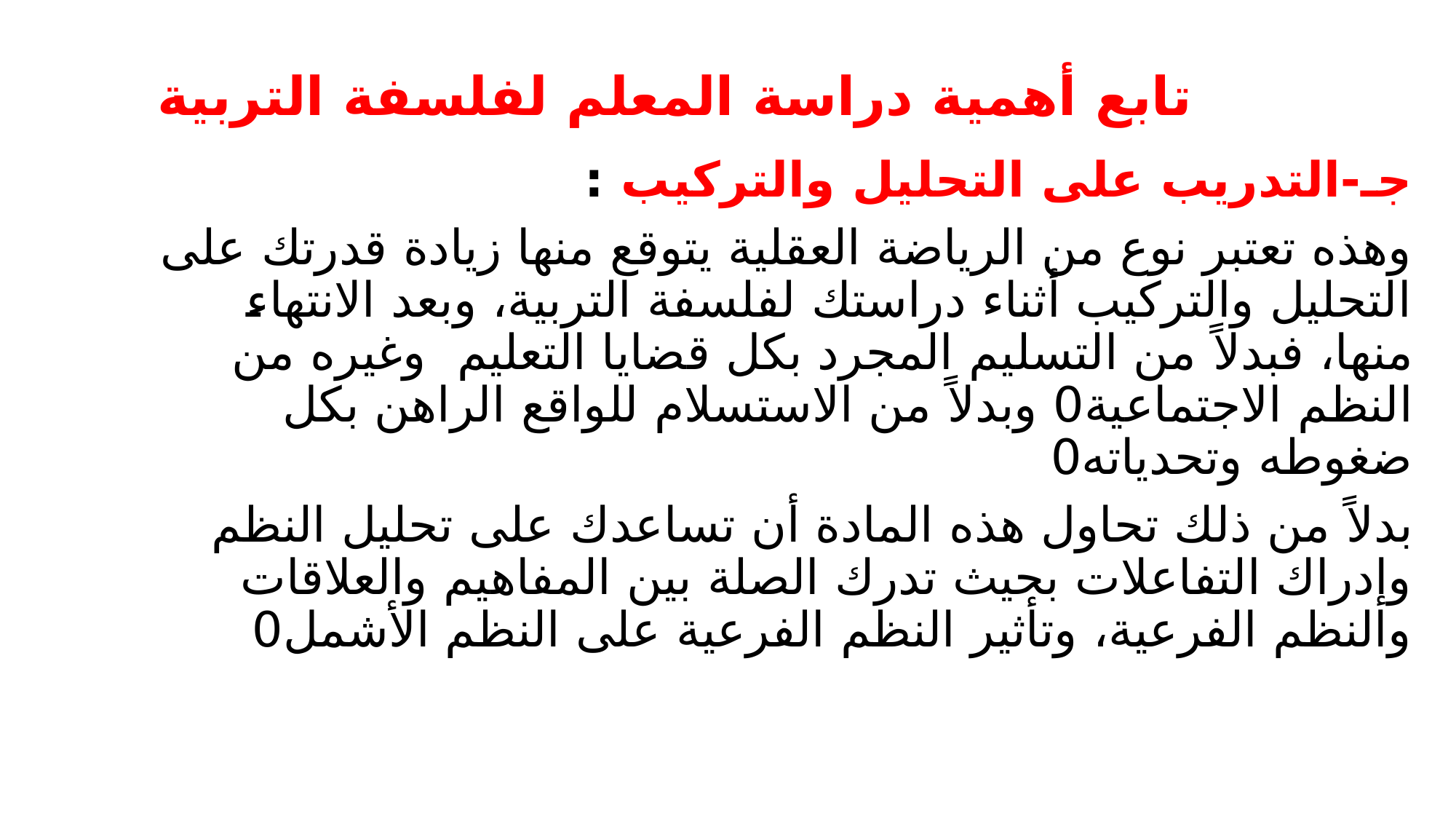

# تابع أهمية دراسة المعلم لفلسفة التربية
جـ-التدريب على التحليل والتركيب :
	وهذه تعتبر نوع من الرياضة العقلية يتوقع منها زيادة قدرتك على التحليل والتركيب أثناء دراستك لفلسفة التربية، وبعد الانتهاء منها، فبدلاً من التسليم المجرد بكل قضايا التعليم  وغيره من النظم الاجتماعية0 وبدلاً من الاستسلام للواقع الراهن بكل ضغوطه وتحدياته0
	بدلاً من ذلك تحاول هذه المادة أن تساعدك على تحليل النظم وإدراك التفاعلات بحيث تدرك الصلة بين المفاهيم والعلاقات والنظم الفرعية، وتأثير النظم الفرعية على النظم الأشمل0